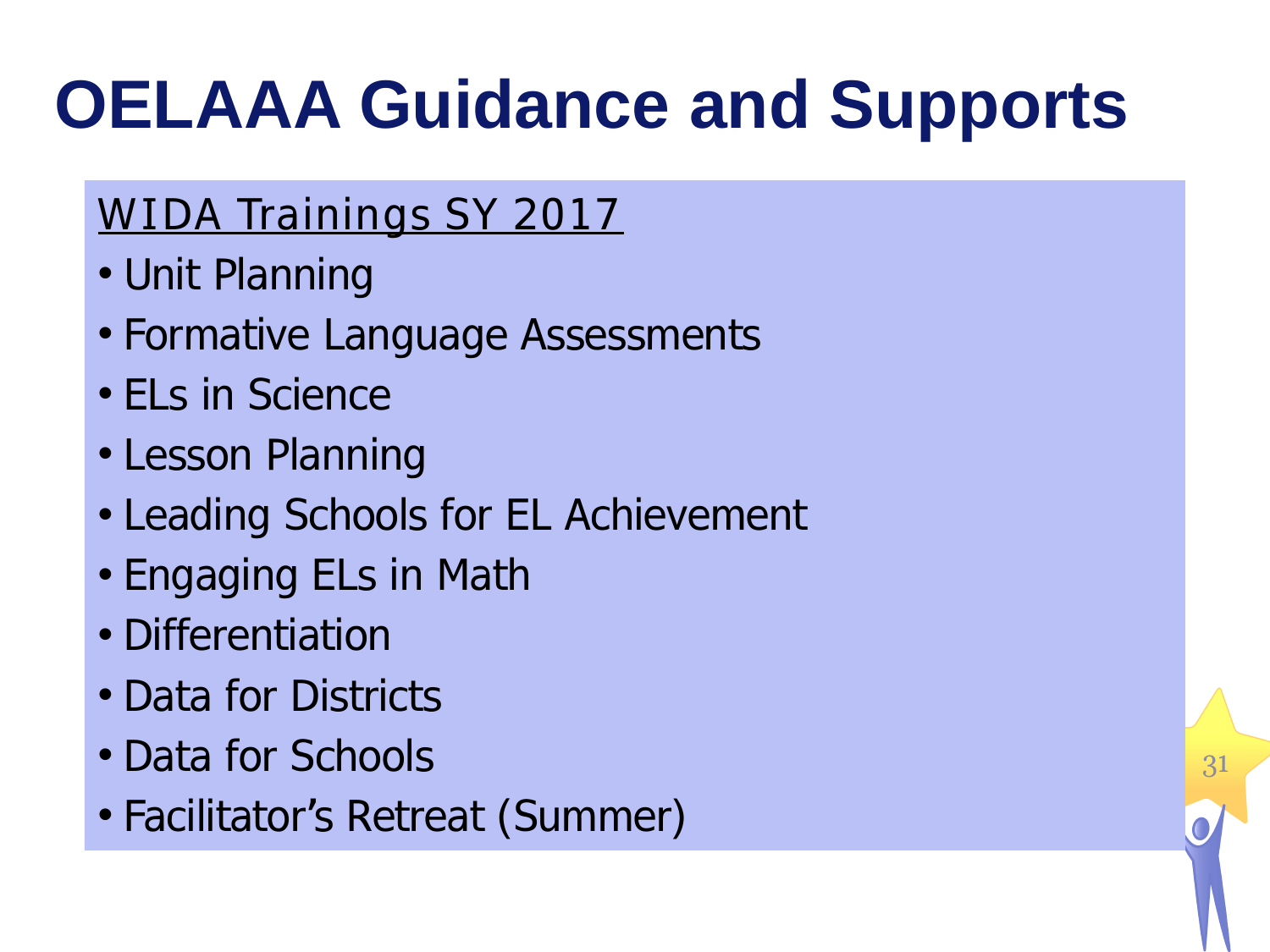

# OELAAA Guidance and Supports
WIDA Trainings SY 2017
 Unit Planning
 Formative Language Assessments
 ELs in Science
 Lesson Planning
 Leading Schools for EL Achievement
 Engaging ELs in Math
 Differentiation
 Data for Districts
 Data for Schools
 Facilitator’s Retreat (Summer)
31